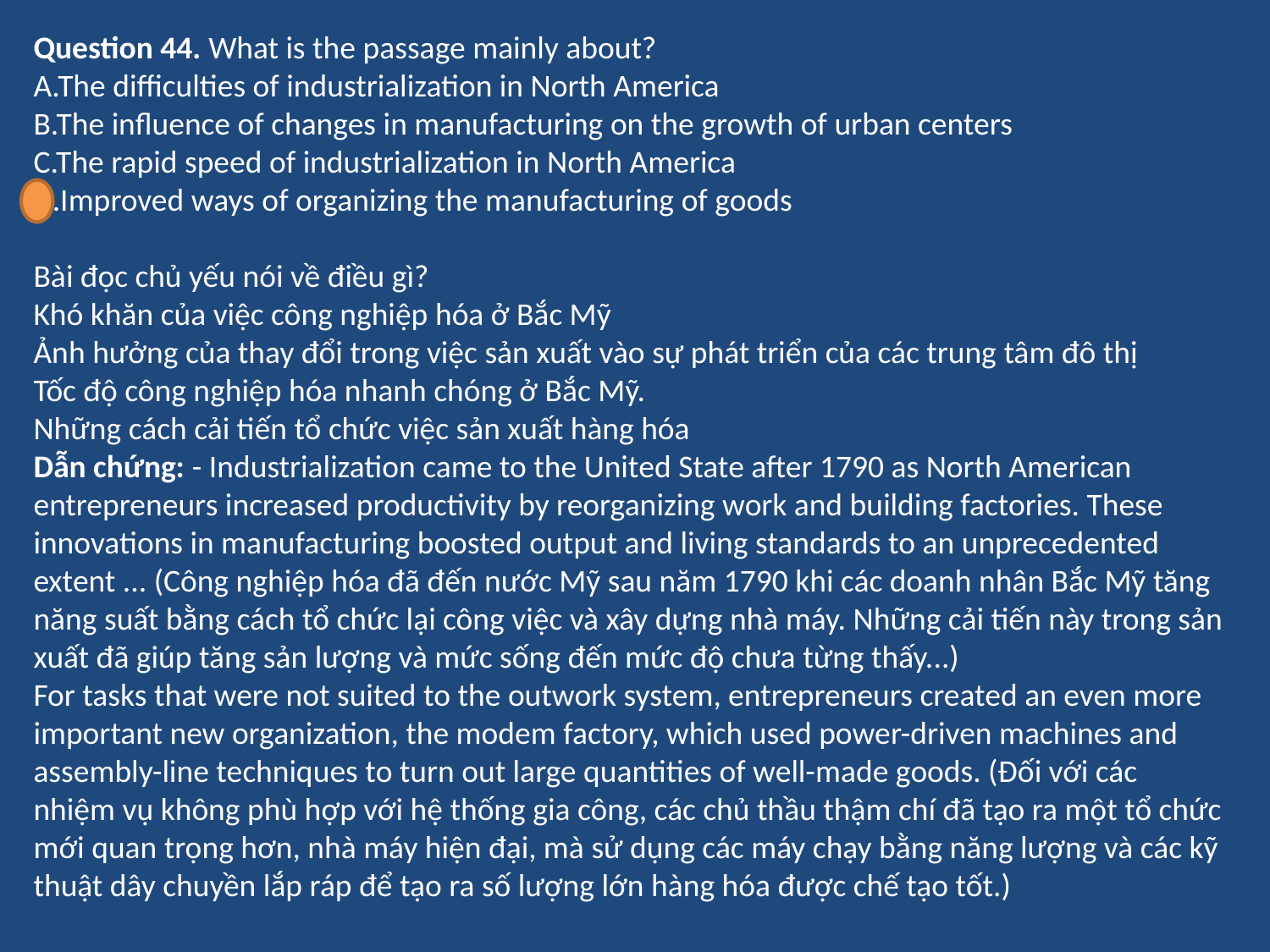

Question 44. What is the passage mainly about?
A.The difficulties of industrialization in North America
B.The influence of changes in manufacturing on the growth of urban centers
C.The rapid speed of industrialization in North America
D.Improved ways of organizing the manufacturing of goods

Bài đọc chủ yếu nói về điều gì?
Khó khăn của việc công nghiệp hóa ở Bắc Mỹ
Ảnh hưởng của thay đổi trong việc sản xuất vào sự phát triển của các trung tâm đô thị
Tốc độ công nghiệp hóa nhanh chóng ở Bắc Mỹ.
Những cách cải tiến tổ chức việc sản xuất hàng hóa
Dẫn chứng: - Industrialization came to the United State after 1790 as North American entrepreneurs increased productivity by reorganizing work and building factories. These innovations in manufacturing boosted output and living standards to an unprecedented extent ... (Công nghiệp hóa đã đến nước Mỹ sau năm 1790 khi các doanh nhân Bắc Mỹ tăng năng suất bằng cách tổ chức lại công việc và xây dựng nhà máy. Những cải tiến này trong sản xuất đã giúp tăng sản lượng và mức sống đến mức độ chưa từng thấy...)
For tasks that were not suited to the outwork system, entrepreneurs created an even more important new organization, the modem factory, which used power-driven machines and assembly-line techniques to turn out large quantities of well-made goods. (Đối với các nhiệm vụ không phù hợp với hệ thống gia công, các chủ thầu thậm chí đã tạo ra một tổ chức mới quan trọng hơn, nhà máy hiện đại, mà sử dụng các máy chạy bằng năng lượng và các kỹ thuật dây chuyền lắp ráp để tạo ra số lượng lớn hàng hóa được chế tạo tốt.)